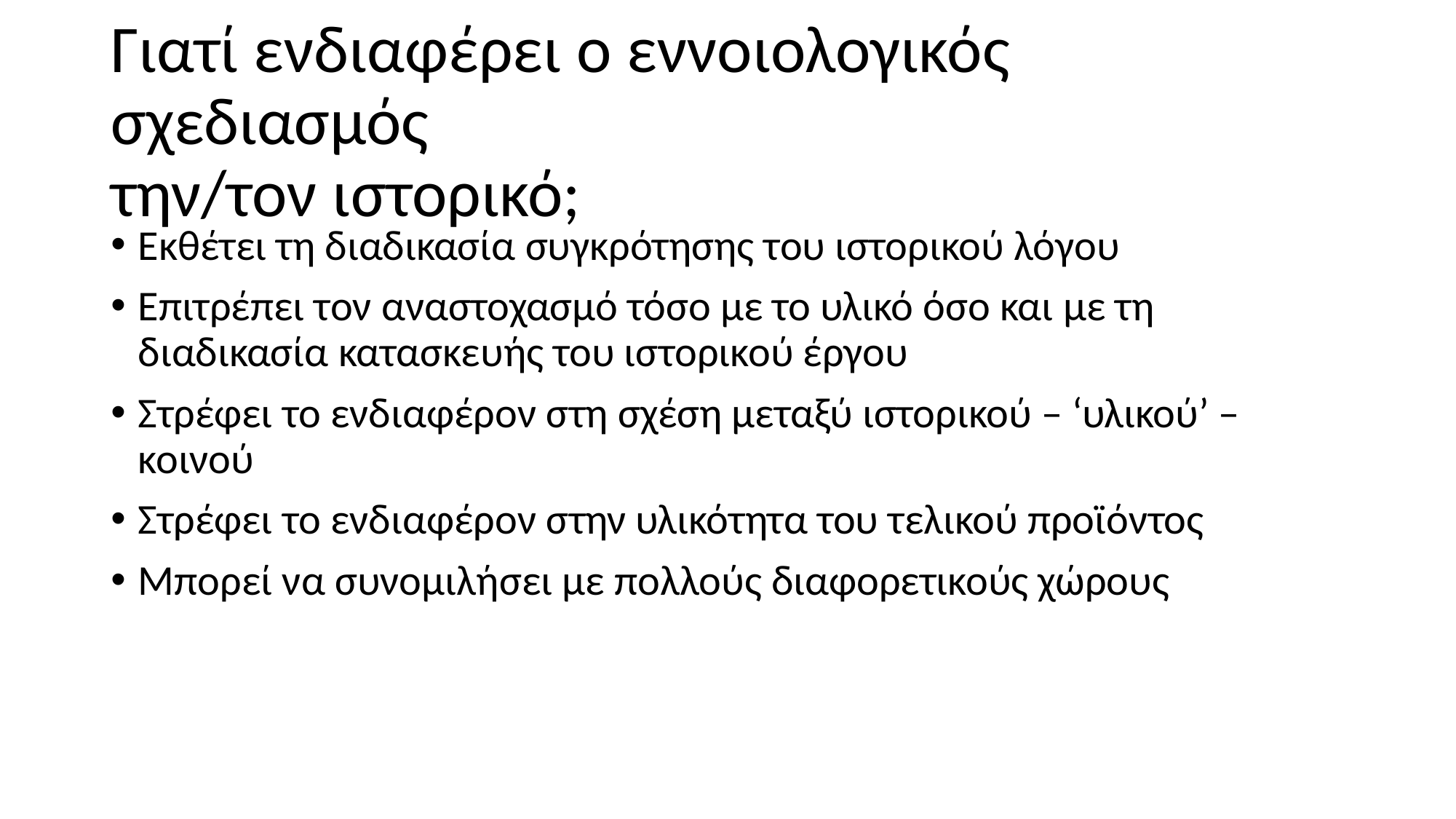

# Γιατί ενδιαφέρει ο εννοιολογικός σχεδιασμός την/τον ιστορικό;
Εκθέτει τη διαδικασία συγκρότησης του ιστορικού λόγου
Επιτρέπει τον αναστοχασμό τόσο με το υλικό όσο και με τη διαδικασία κατασκευής του ιστορικού έργου
Στρέφει το ενδιαφέρον στη σχέση μεταξύ ιστορικού – ‘υλικού’ – κοινού
Στρέφει το ενδιαφέρον στην υλικότητα του τελικού προϊόντος
Μπορεί να συνομιλήσει με πολλούς διαφορετικούς χώρους